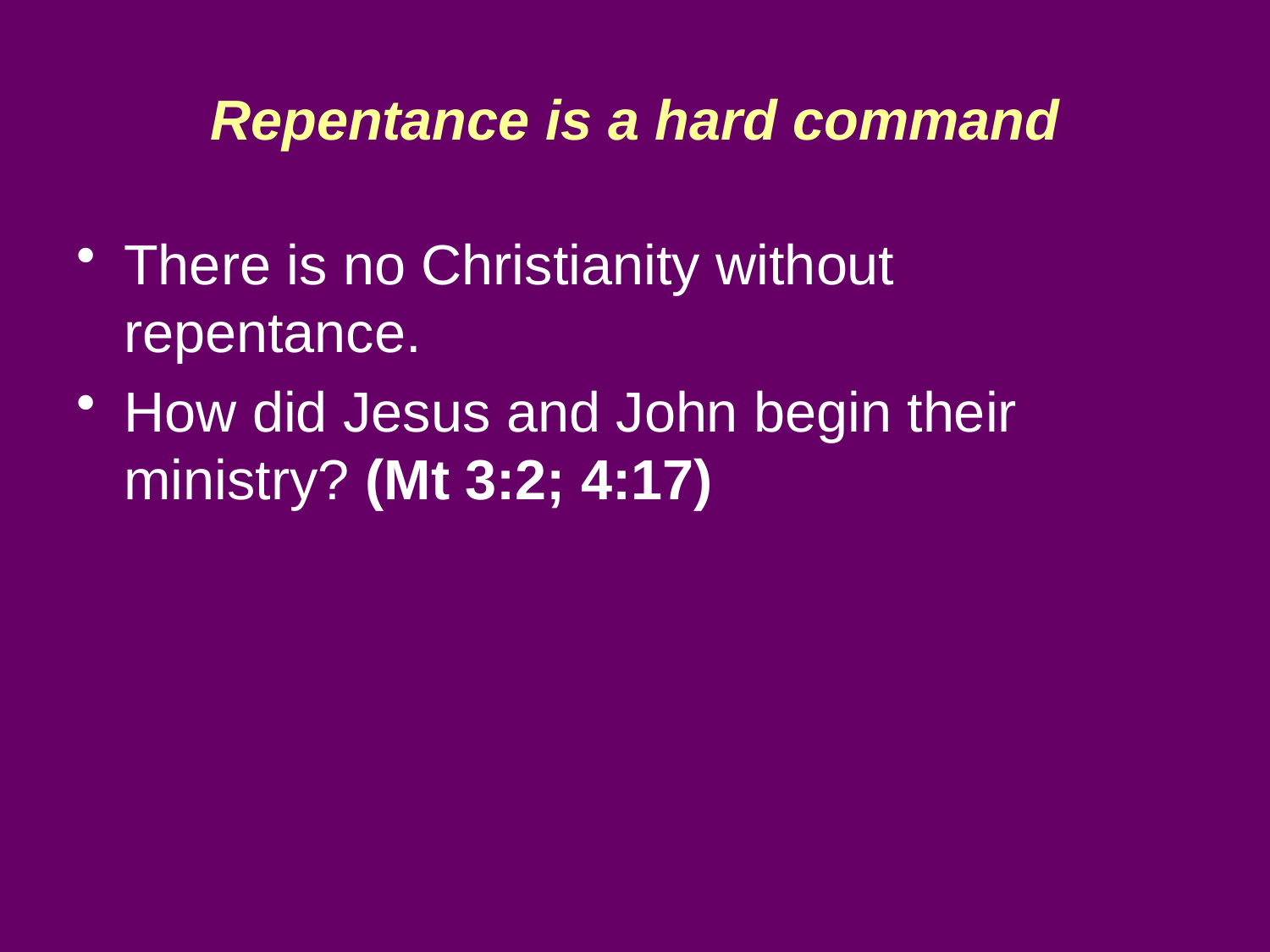

# Repentance is a hard command
There is no Christianity without repentance.
How did Jesus and John begin their ministry? (Mt 3:2; 4:17)